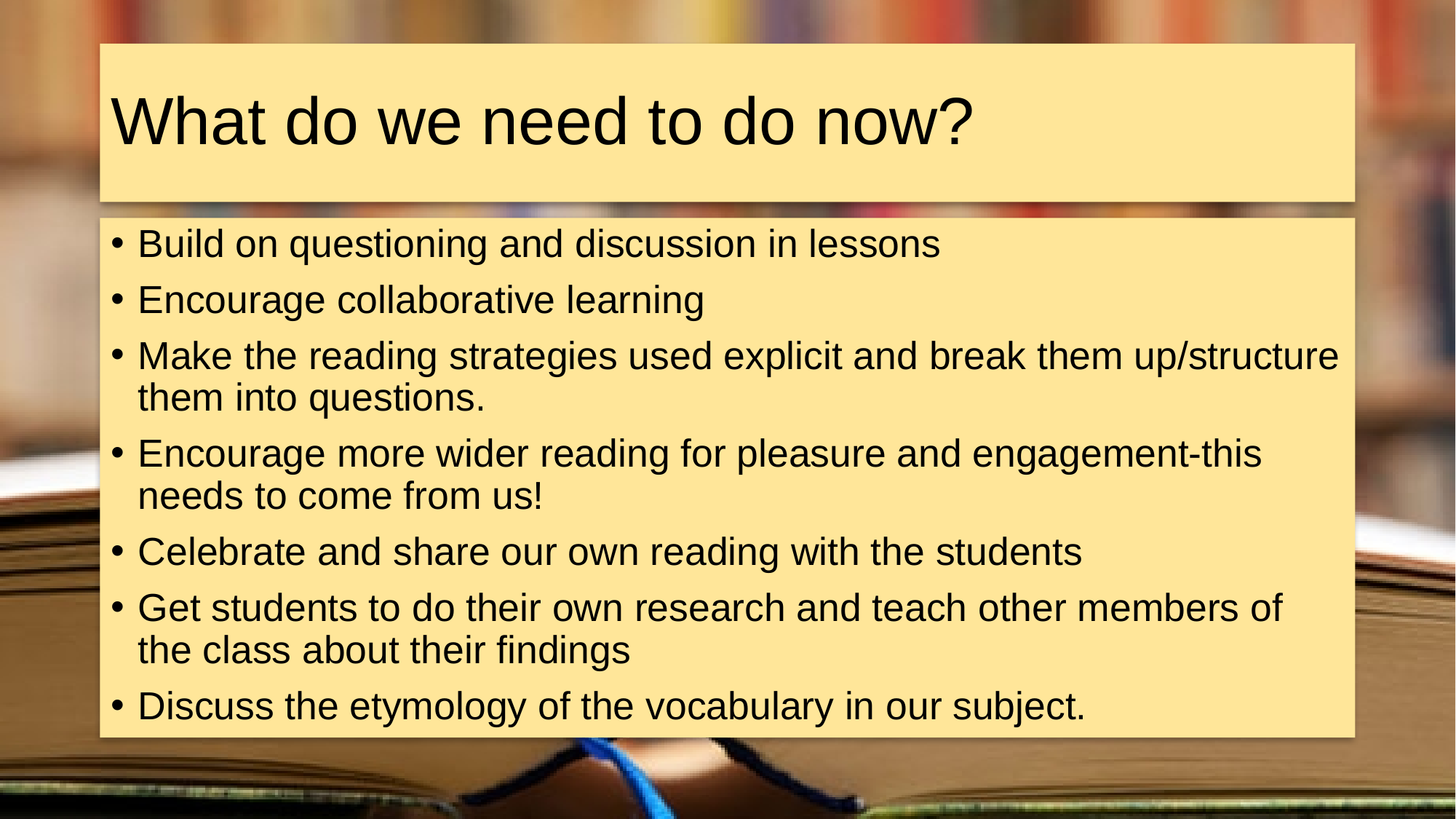

# What do we need to do now?
Build on questioning and discussion in lessons
Encourage collaborative learning
Make the reading strategies used explicit and break them up/structure them into questions.
Encourage more wider reading for pleasure and engagement-this needs to come from us!
Celebrate and share our own reading with the students
Get students to do their own research and teach other members of the class about their findings
Discuss the etymology of the vocabulary in our subject.